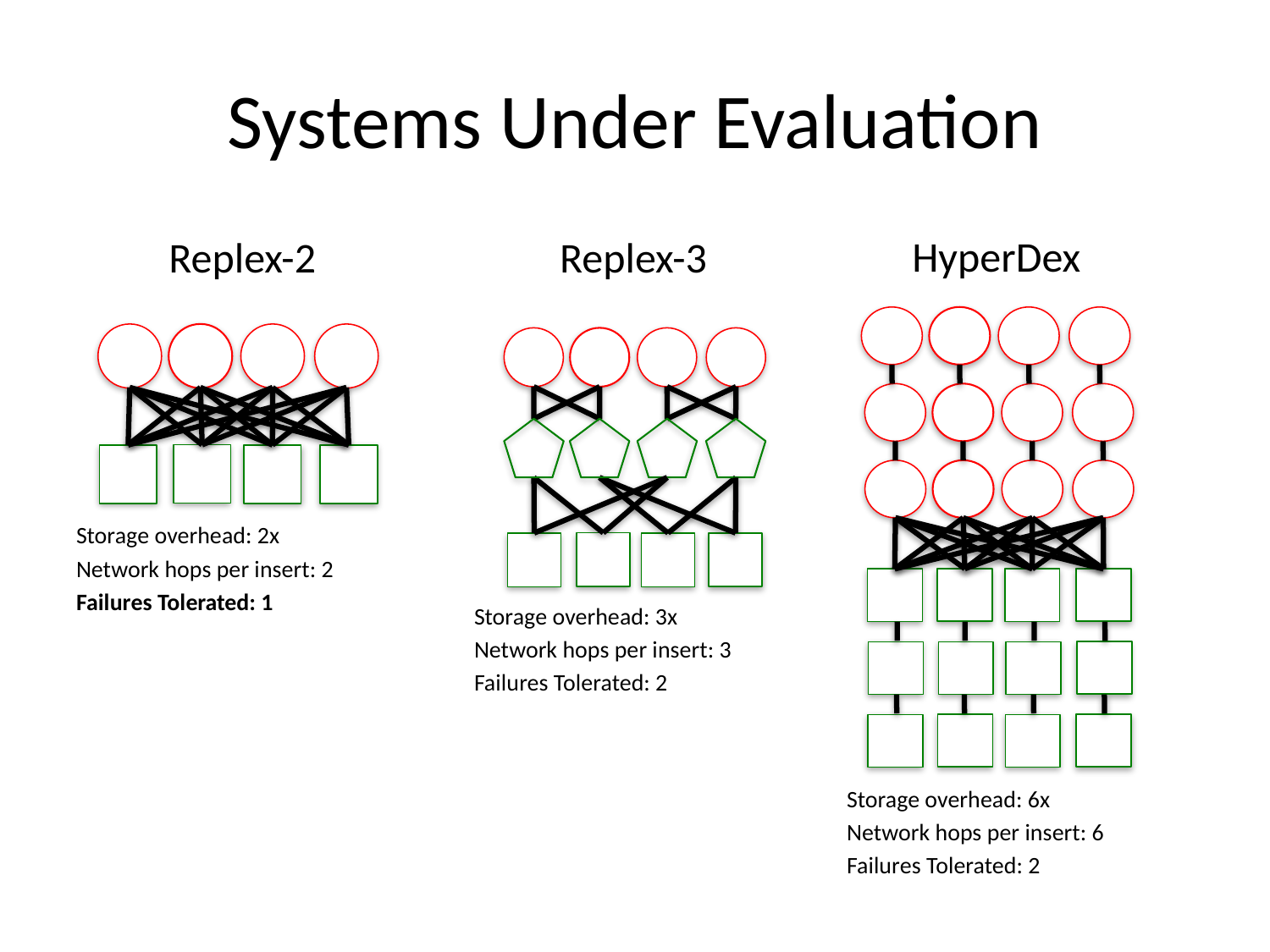

# Systems Under Evaluation
HyperDex
Replex-2

Replex-3

Storage overhead: 2x
Network hops per insert: 2
Failures Tolerated: 1
Storage overhead: 3x
Network hops per insert: 3
Failures Tolerated: 2
Storage overhead: 6x
Network hops per insert: 6
Failures Tolerated: 2